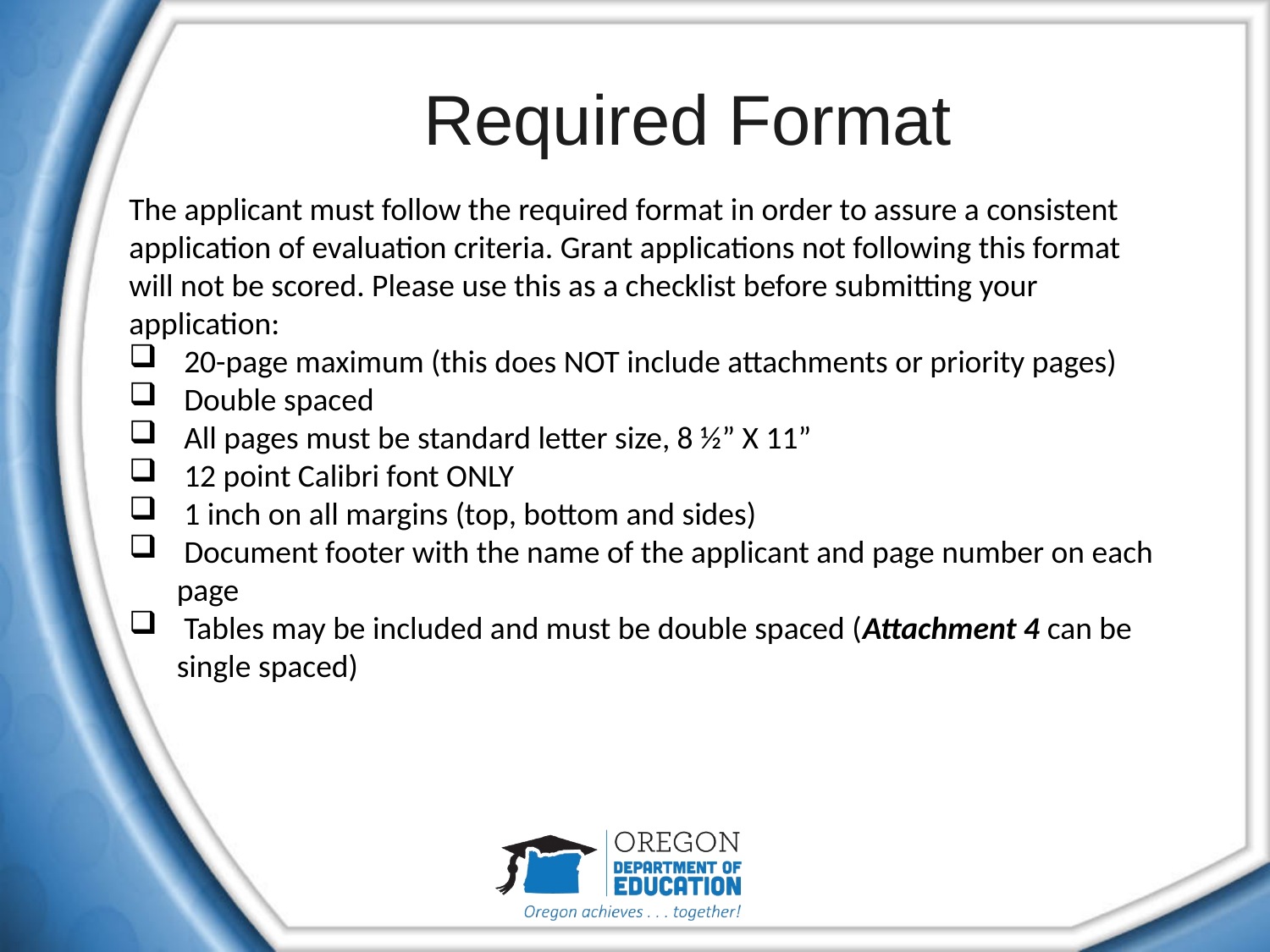

# Required Format
The applicant must follow the required format in order to assure a consistent application of evaluation criteria. Grant applications not following this format will not be scored. Please use this as a checklist before submitting your application:
 20-page maximum (this does NOT include attachments or priority pages)
 Double spaced
 All pages must be standard letter size, 8 ½” X 11”
 12 point Calibri font ONLY
 1 inch on all margins (top, bottom and sides)
 Document footer with the name of the applicant and page number on each page
 Tables may be included and must be double spaced (Attachment 4 can be single spaced)